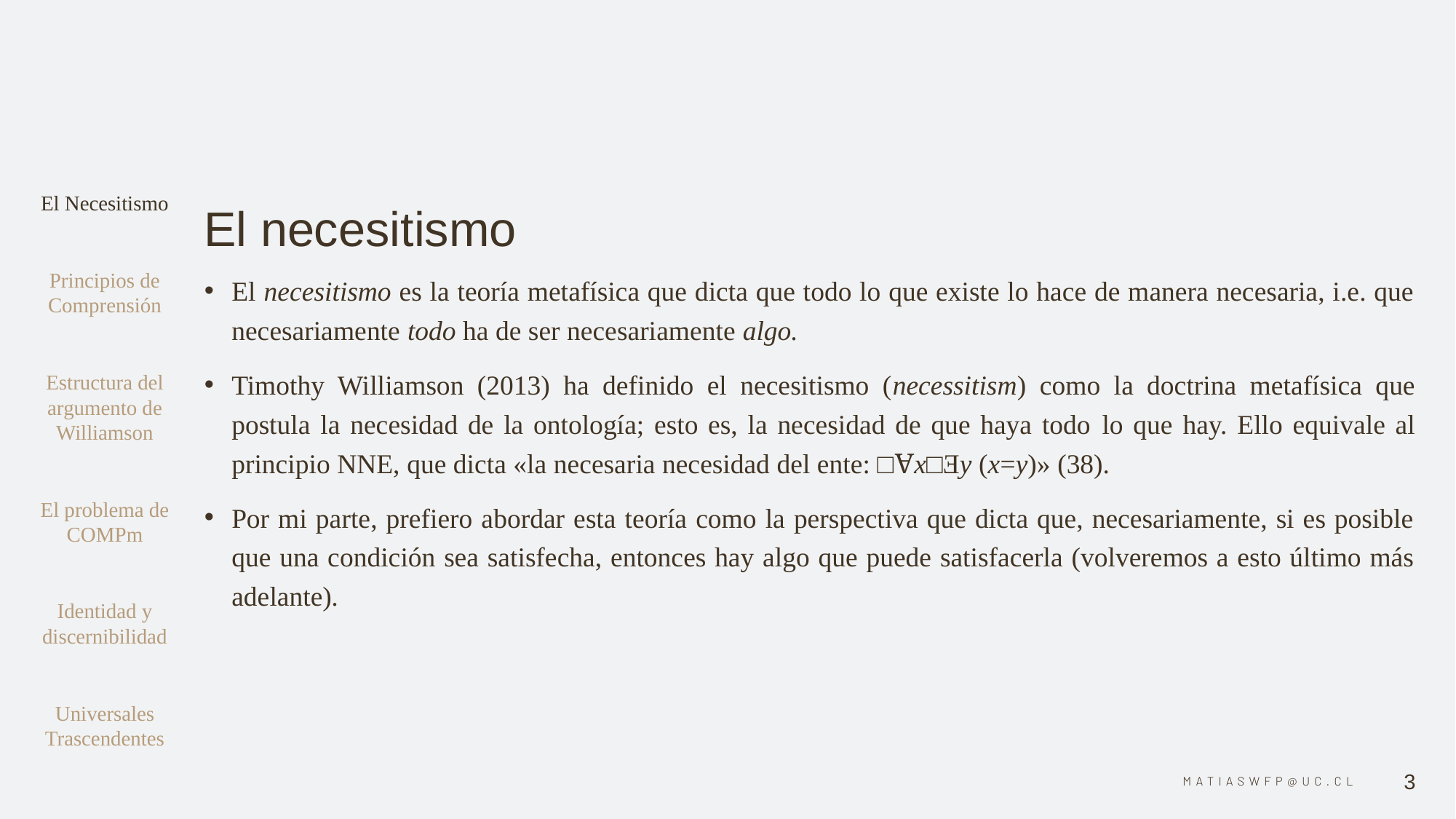

# El necesitismo
El Necesitismo

Principios de Comprensión

Estructura del argumento de Williamson

El problema de COMPm

Identidad y discernibilidad

Universales Trascendentes

El necesitismo es la teoría metafísica que dicta que todo lo que existe lo hace de manera necesaria, i.e. que necesariamente todo ha de ser necesariamente algo.
Timothy Williamson (2013) ha definido el necesitismo (necessitism) como la doctrina metafísica que postula la necesidad de la ontología; esto es, la necesidad de que haya todo lo que hay. Ello equivale al principio NNE, que dicta «la necesaria necesidad del ente: □Ɐx□Ǝy (x=y)» (38).
Por mi parte, prefiero abordar esta teoría como la perspectiva que dicta que, necesariamente, si es posible que una condición sea satisfecha, entonces hay algo que puede satisfacerla (volveremos a esto último más adelante).

matiaswfp@uc.cl
3